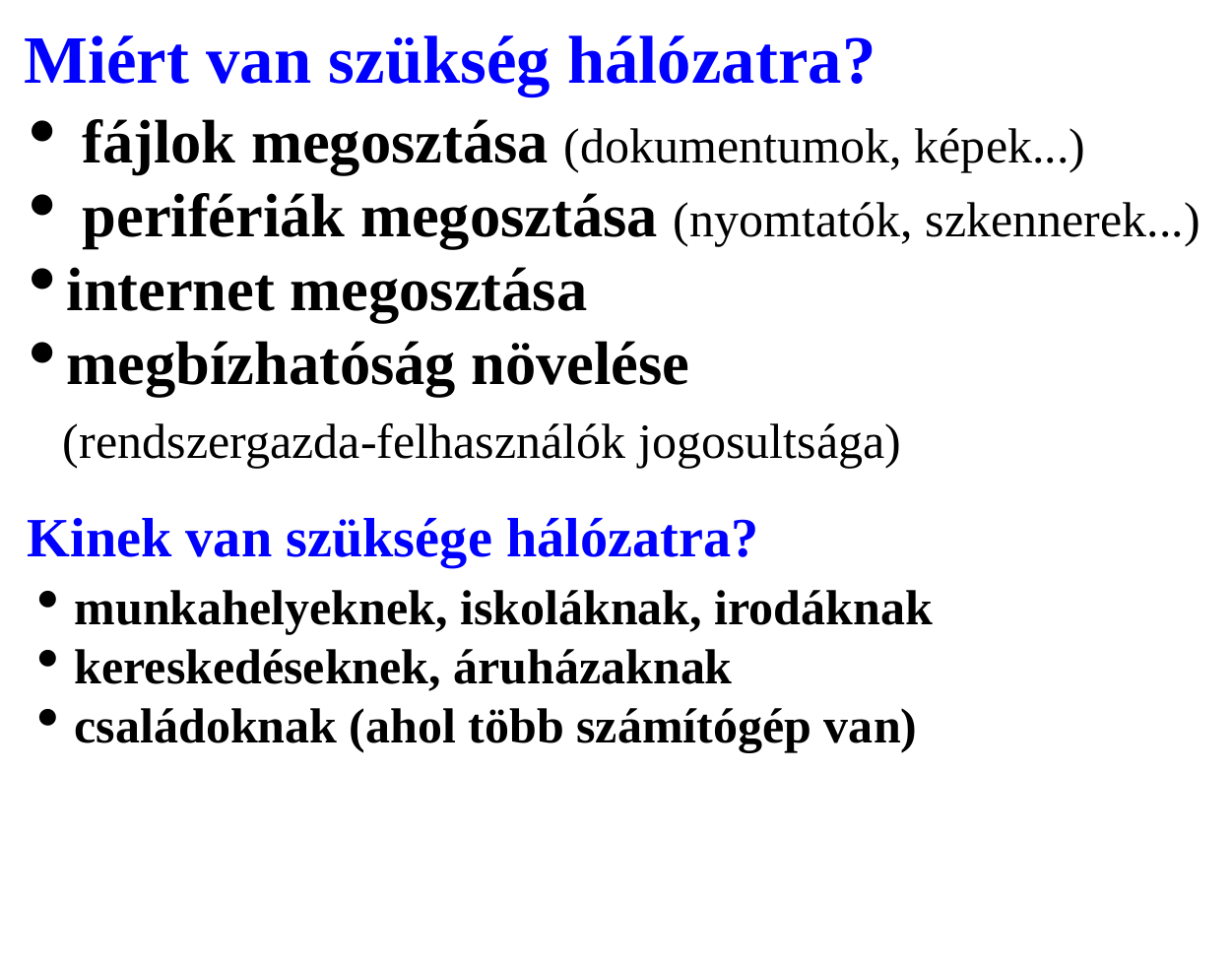

Miért van szükség hálózatra?
 fájlok megosztása (dokumentumok, képek...)
 perifériák megosztása (nyomtatók, szkennerek...)
internet megosztása
megbízhatóság növelése
  (rendszergazda-felhasználók jogosultsága)
Kinek van szüksége hálózatra?
munkahelyeknek, iskoláknak, irodáknak
kereskedéseknek, áruházaknak
családoknak (ahol több számítógép van)